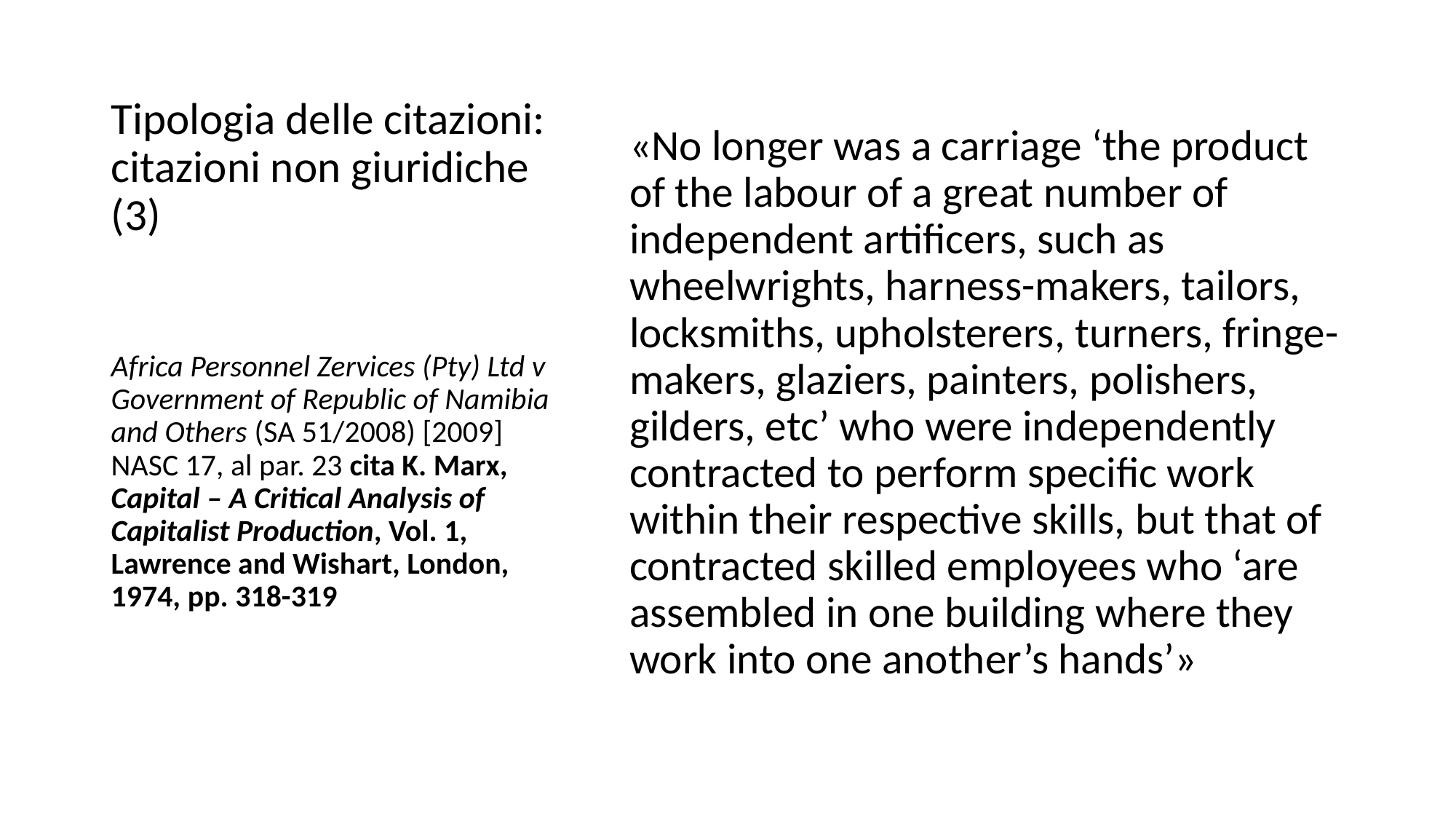

# Tipologia delle citazioni: citazioni non giuridiche (3)
«No longer was a carriage ‘the product of the labour of a great number of independent artificers, such as wheelwrights, harness-makers, tailors, locksmiths, upholsterers, turners, fringe-makers, glaziers, painters, polishers, gilders, etc’ who were independently contracted to perform specific work within their respective skills, but that of contracted skilled employees who ‘are assembled in one building where they work into one another’s hands’»

Africa Personnel Zervices (Pty) Ltd v Government of Republic of Namibia and Others (SA 51/2008) [2009] NASC 17, al par. 23 cita K. Marx, Capital – A Critical Analysis of Capitalist Production, Vol. 1, Lawrence and Wishart, London, 1974, pp. 318-319